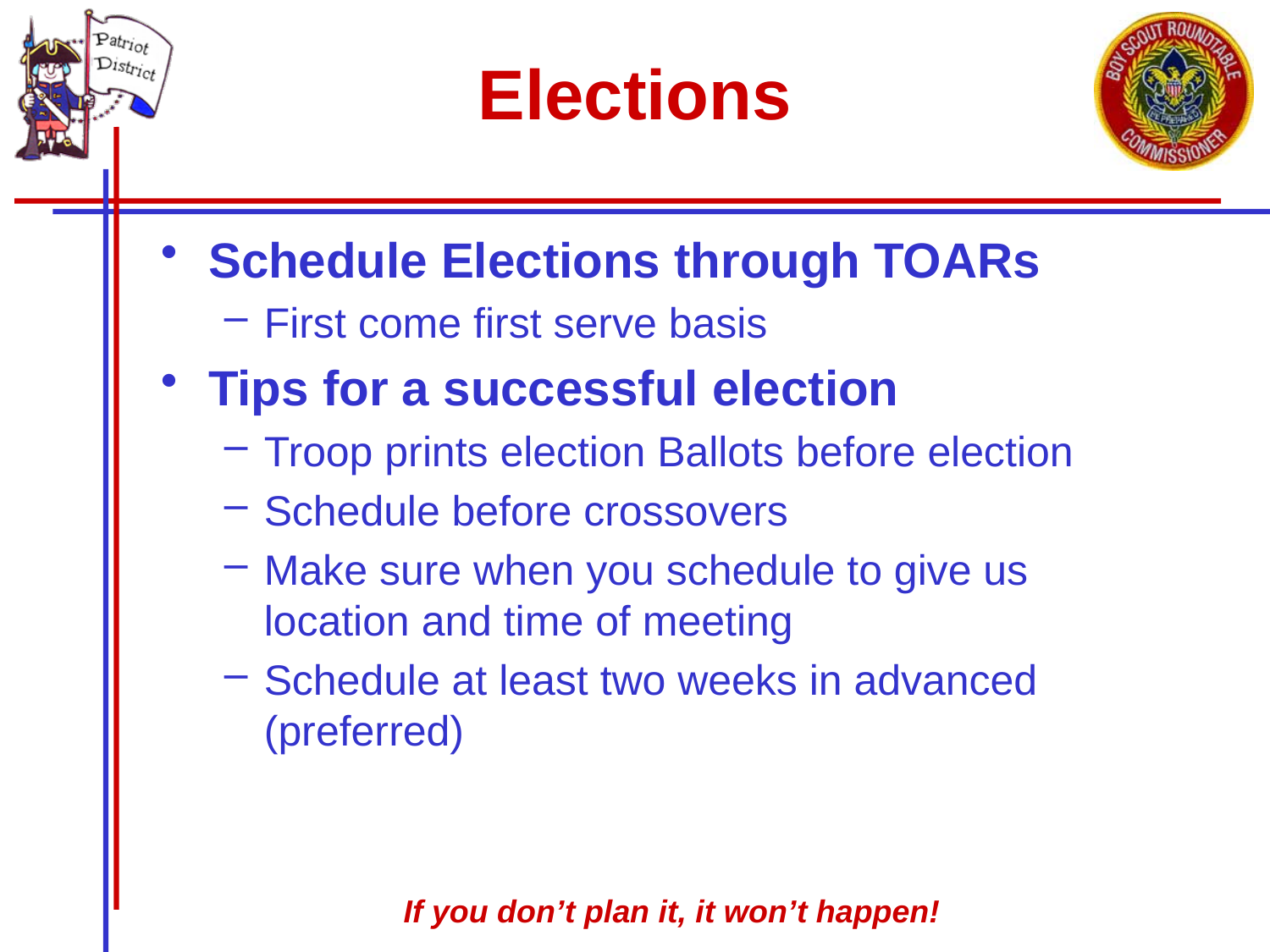

# Elections
Schedule Elections through TOARs
First come first serve basis
Tips for a successful election
Troop prints election Ballots before election
Schedule before crossovers
Make sure when you schedule to give us location and time of meeting
Schedule at least two weeks in advanced (preferred)